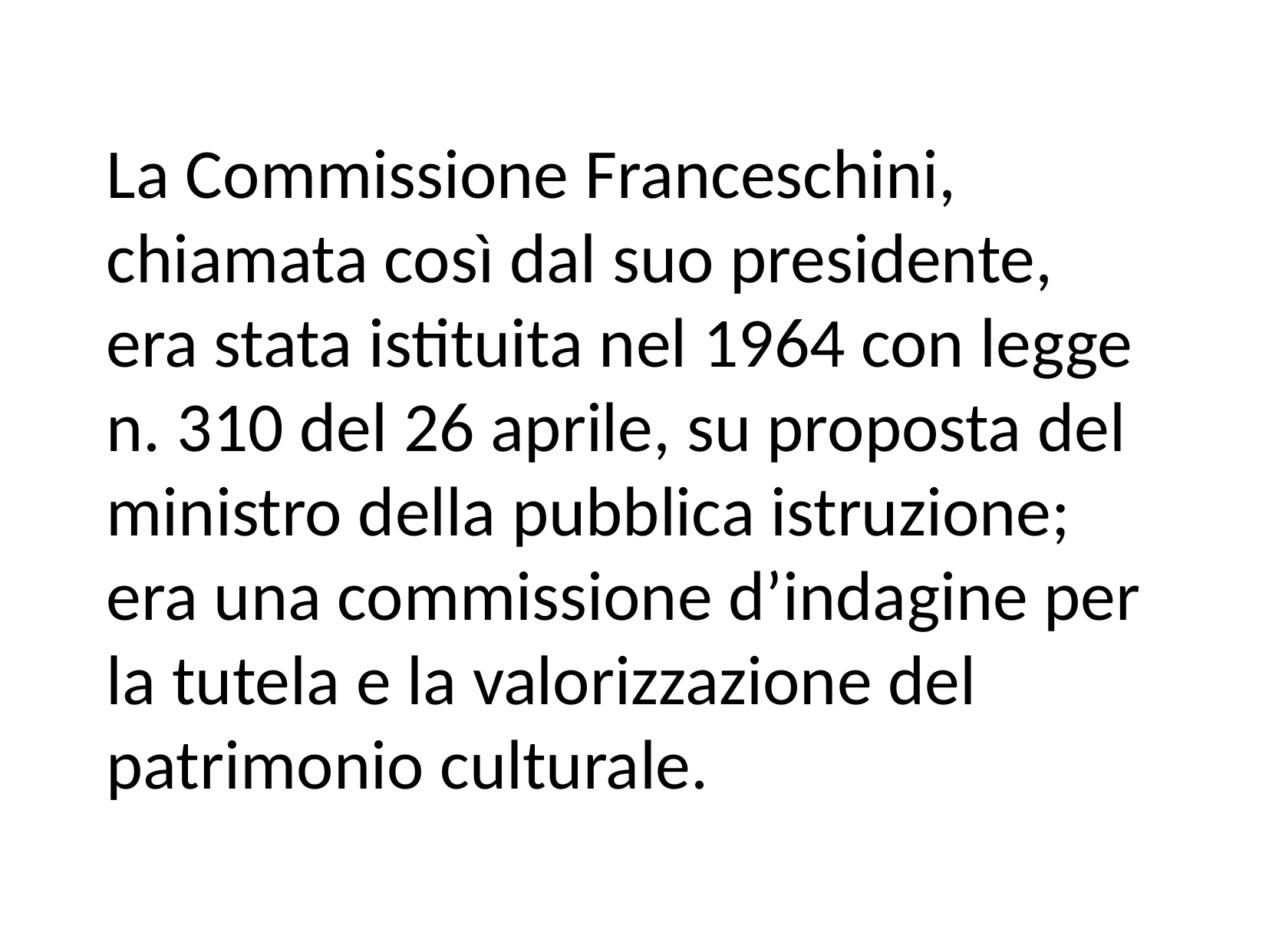

La Commissione Franceschini, chiamata così dal suo presidente, era stata istituita nel 1964 con legge n. 310 del 26 aprile, su proposta del ministro della pubblica istruzione; era una commissione d’indagine per la tutela e la valorizzazione del patrimonio culturale.